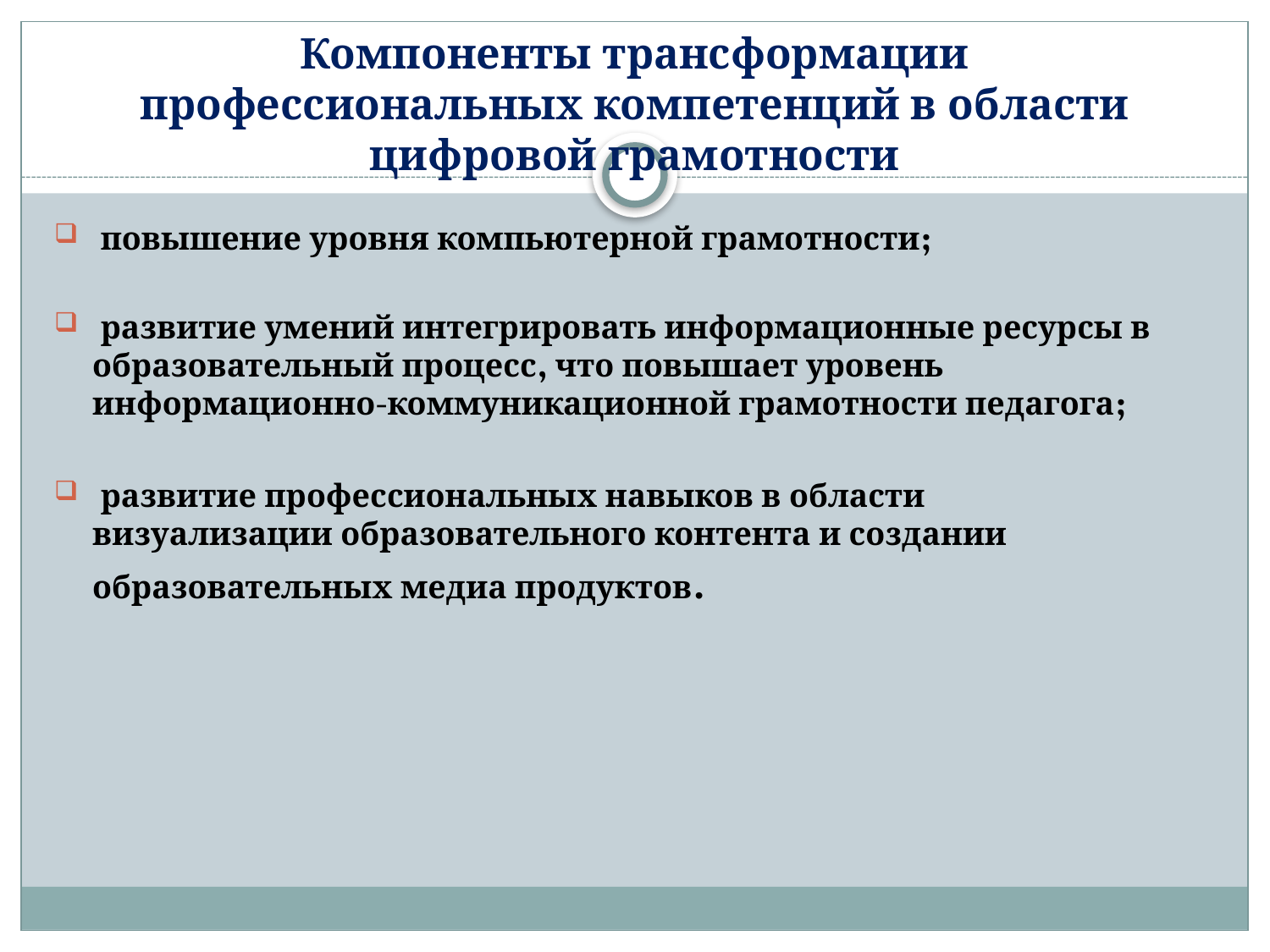

# Компоненты трансформации профессиональных компетенций в области цифровой грамотности
 повышение уровня компьютерной грамотности;

 развитие умений интегрировать информационные ресурсы в образовательный процесс, что повышает уровень информационно-коммуникационной грамотности педагога;

 развитие профессиональных навыков в области
визуализации образовательного контента и создании образовательных медиа продуктов.